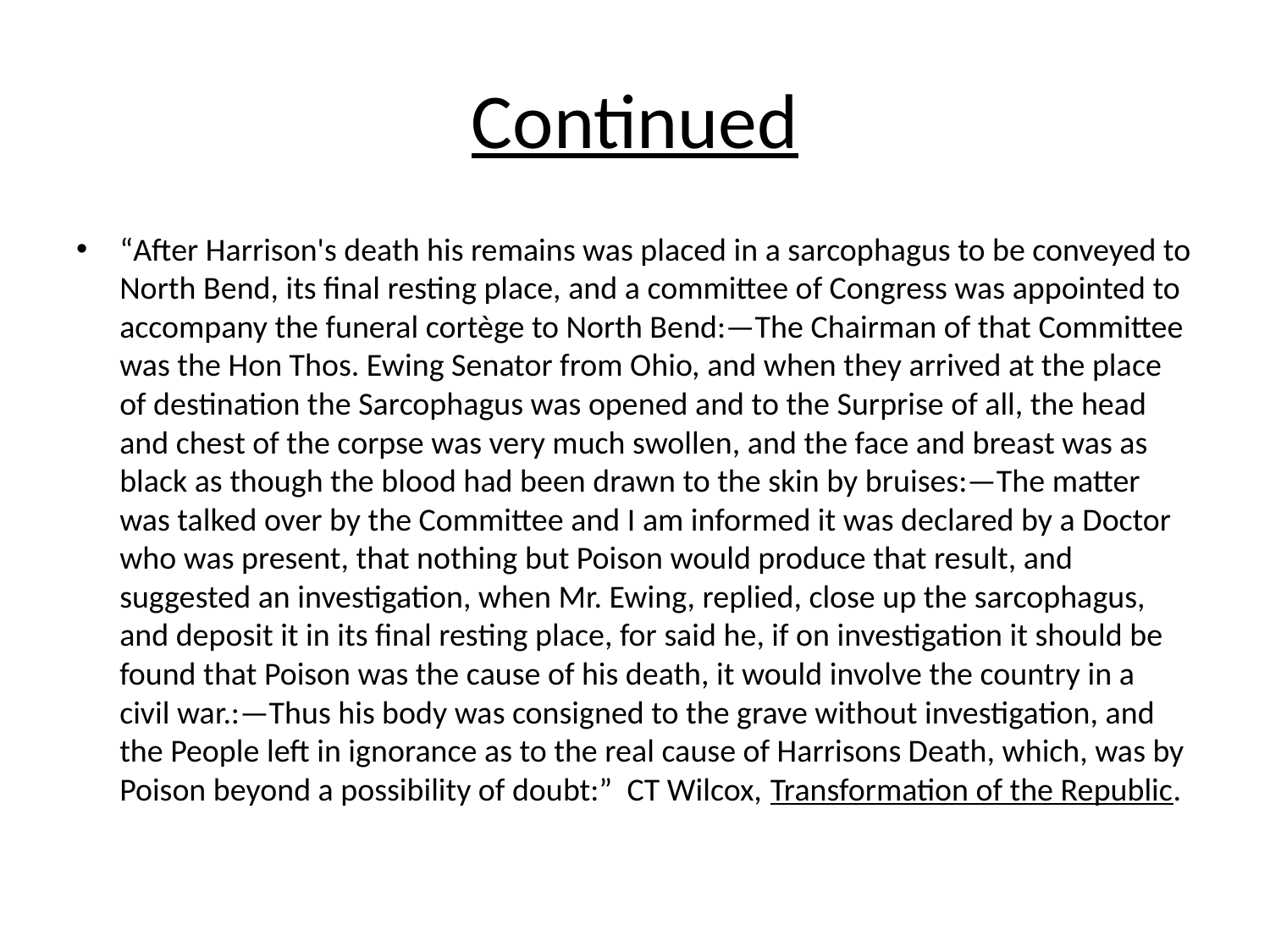

# Continued
“After Harrison's death his remains was placed in a sarcophagus to be conveyed to North Bend, its final resting place, and a committee of Congress was appointed to accompany the funeral cortège to North Bend:—The Chairman of that Committee was the Hon Thos. Ewing Senator from Ohio, and when they arrived at the place of destination the Sarcophagus was opened and to the Surprise of all, the head and chest of the corpse was very much swollen, and the face and breast was as black as though the blood had been drawn to the skin by bruises:—The matter was talked over by the Committee and I am informed it was declared by a Doctor who was present, that nothing but Poison would produce that result, and suggested an investigation, when Mr. Ewing, replied, close up the sarcophagus, and deposit it in its final resting place, for said he, if on investigation it should be found that Poison was the cause of his death, it would involve the country in a civil war.:—Thus his body was consigned to the grave without investigation, and the People left in ignorance as to the real cause of Harrisons Death, which, was by Poison beyond a possibility of doubt:”  CT Wilcox, Transformation of the Republic.